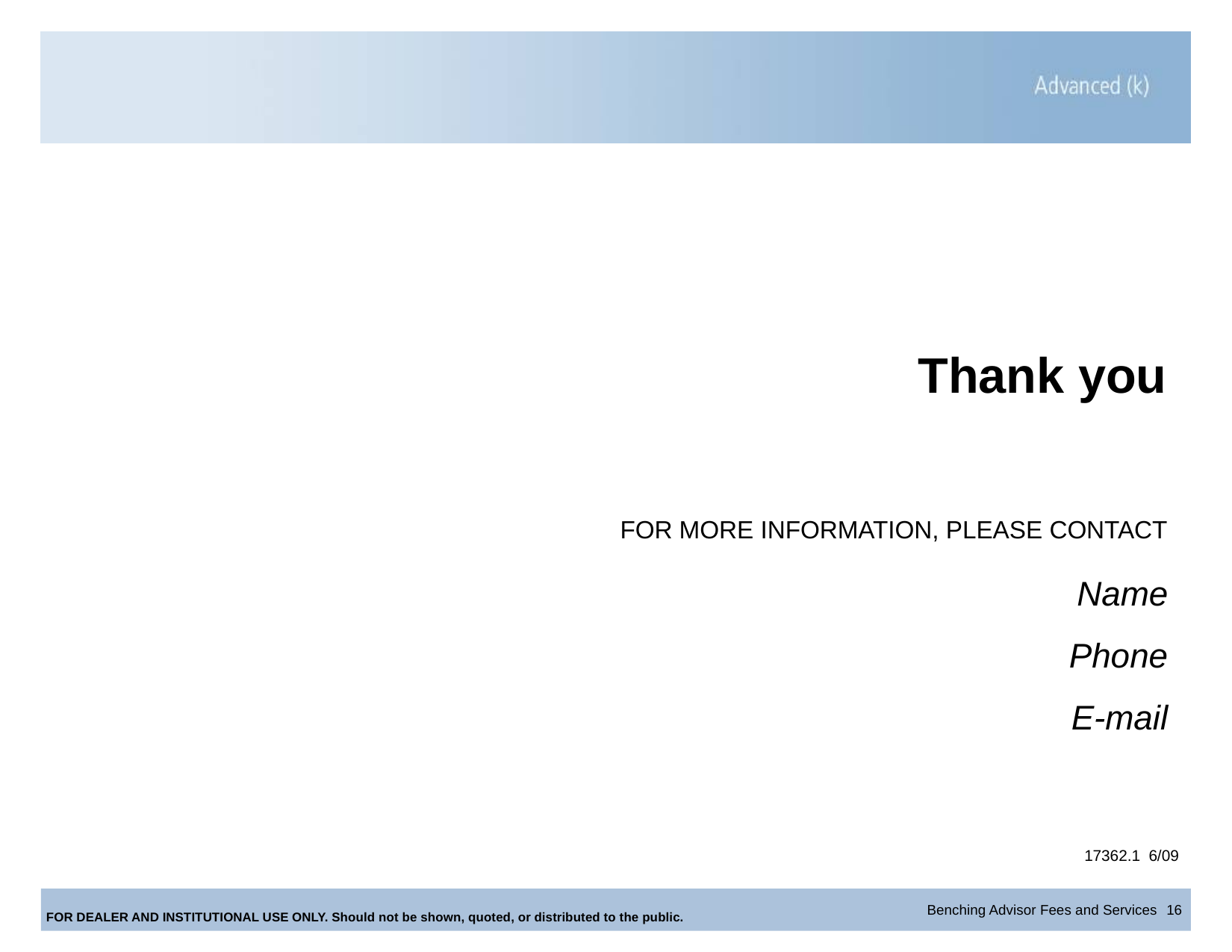

Thank you
FOR MORE INFORMATION, PLEASE CONTACT
Name
Phone
E-mail
17362.1  6/09